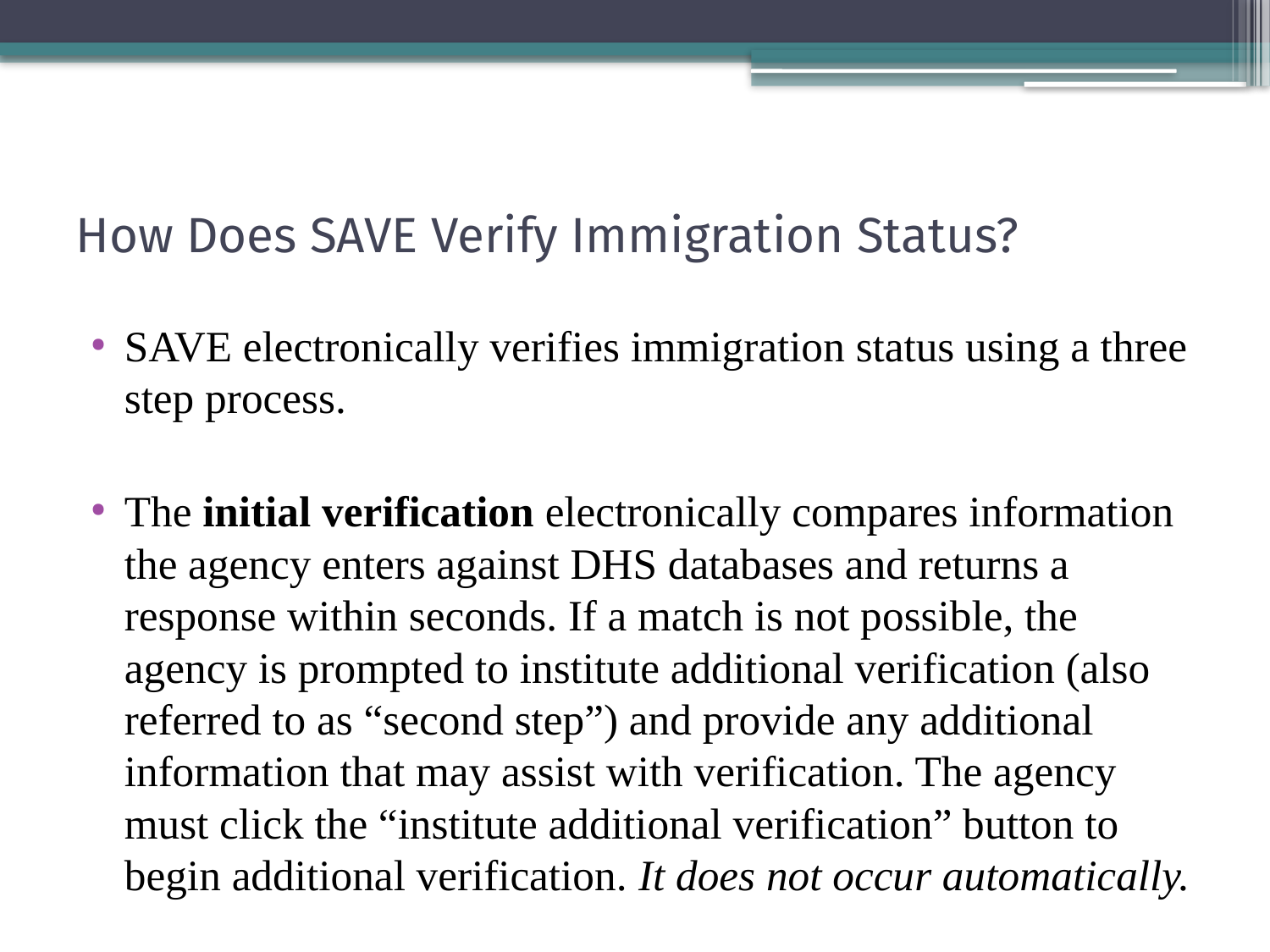

# How Does SAVE Verify Immigration Status?
SAVE electronically verifies immigration status using a three step process.

The initial verification electronically compares information the agency enters against DHS databases and returns a response within seconds. If a match is not possible, the agency is prompted to institute additional verification (also referred to as “second step”) and provide any additional information that may assist with verification. The agency must click the “institute additional verification” button to begin additional verification. It does not occur automatically.